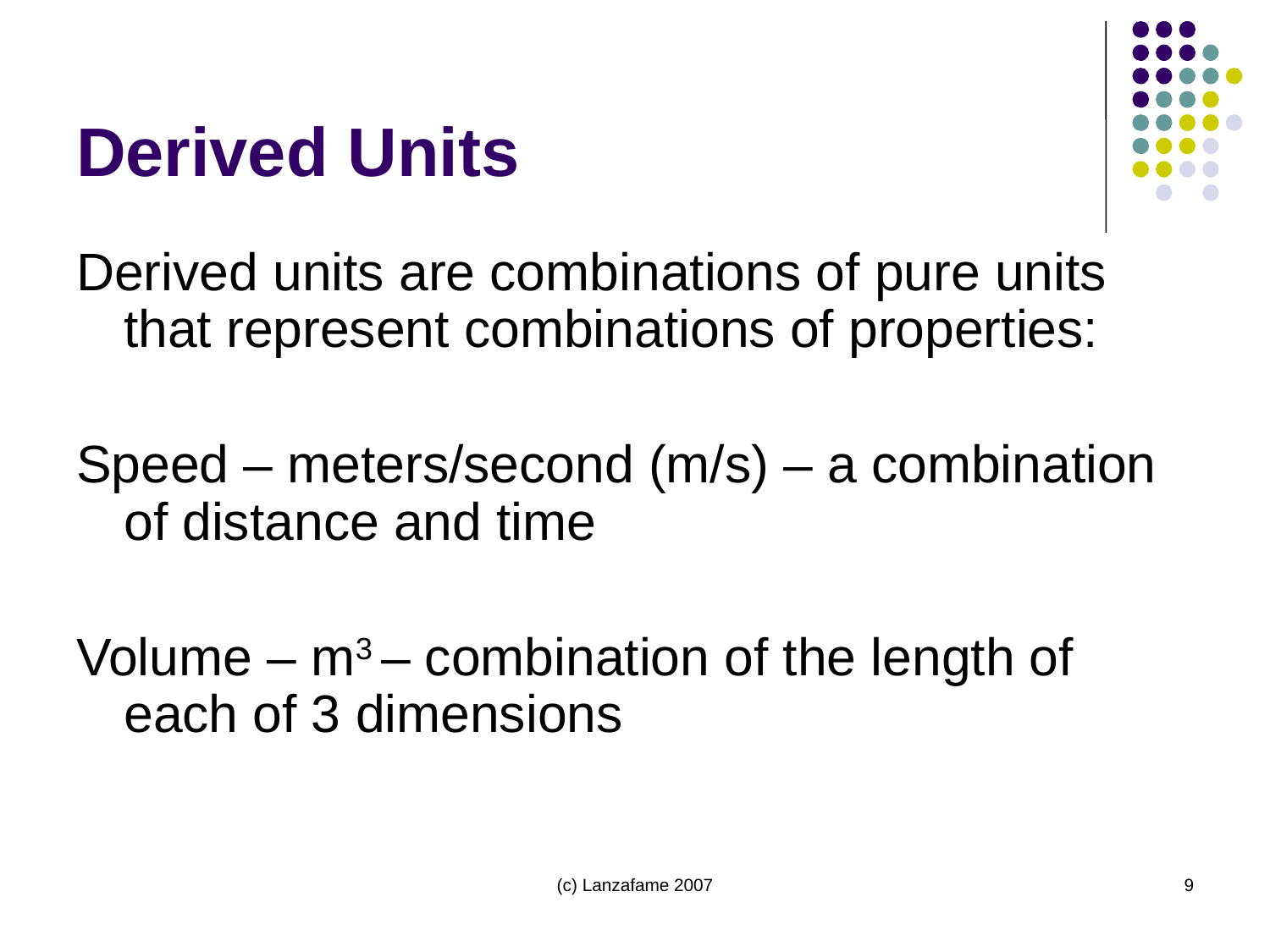

# Derived Units
Derived units are combinations of pure units that represent combinations of properties:

Speed – meters/second (m/s) – a combination of distance and time

Volume – m3 – combination of the length of each of 3 dimensions
(c) Lanzafame 2007
9